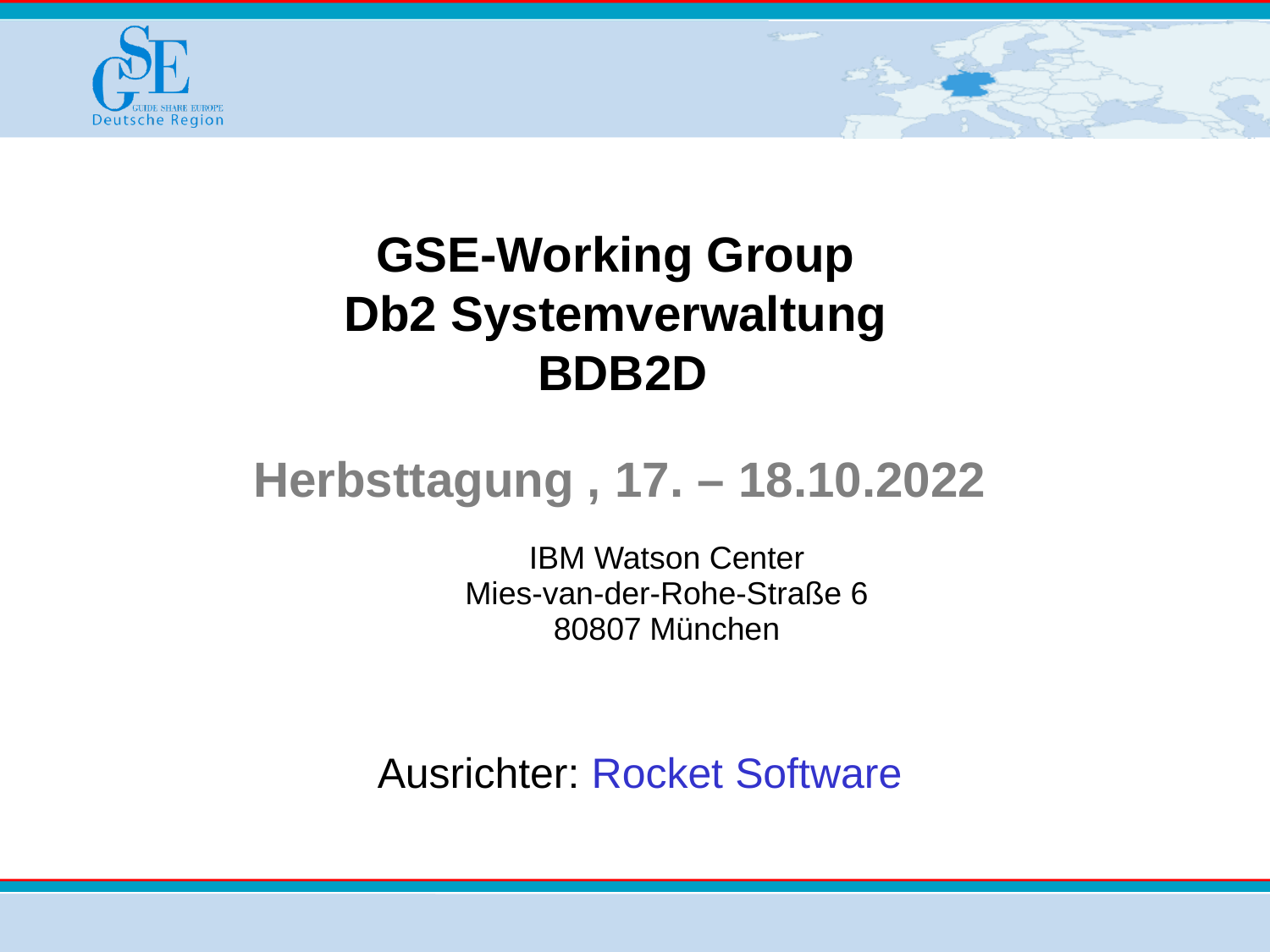

GSE-Working Group
Db2 Systemverwaltung
BDB2D
Herbsttagung , 17. – 18.10.2022

| IBM Watson Center Mies-van-der-Rohe-Straße 6 80807 München |
| --- |

Ausrichter: Rocket Software